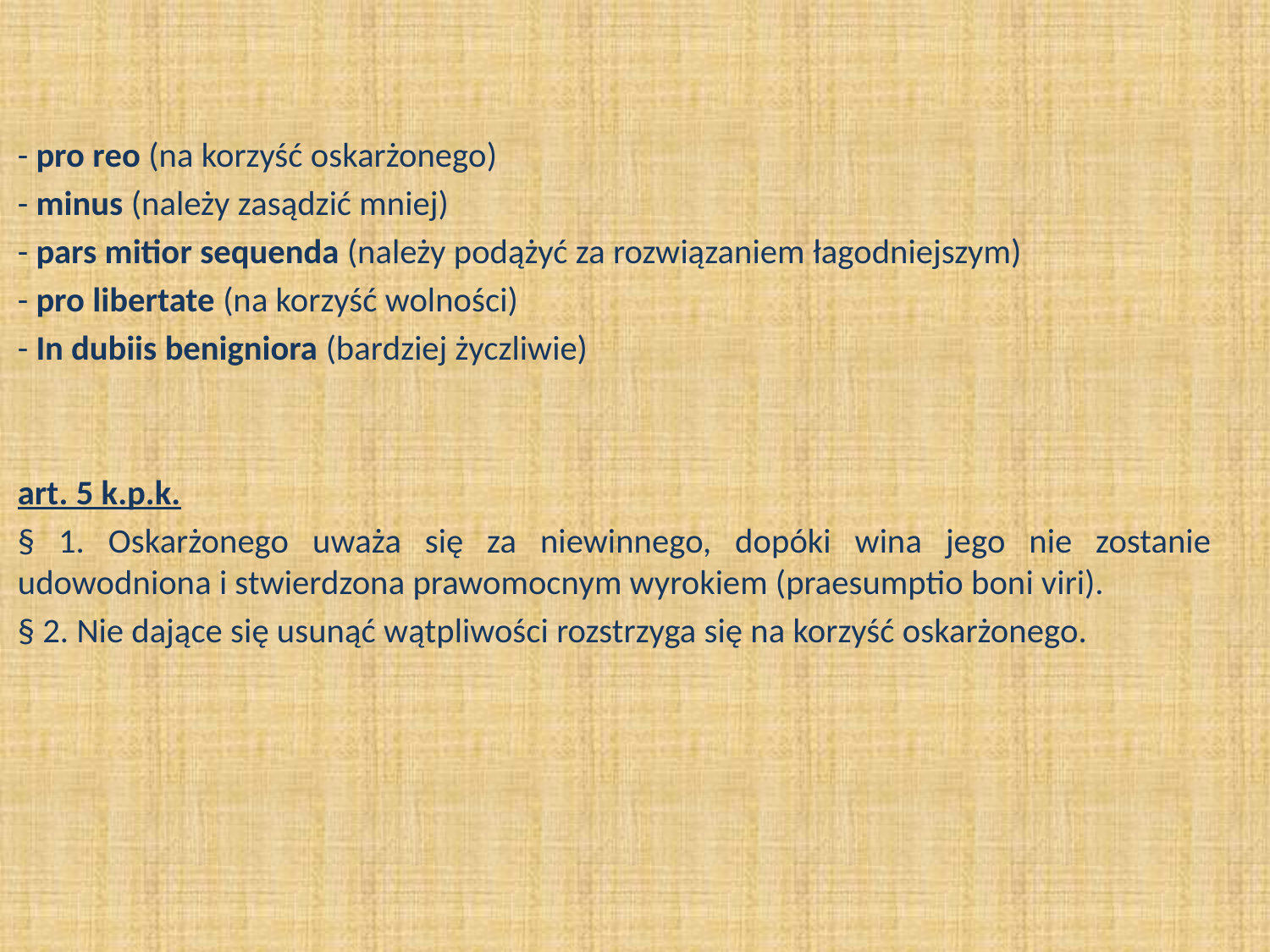

- pro reo (na korzyść oskarżonego)
- minus (należy zasądzić mniej)
- pars mitior sequenda (należy podążyć za rozwiązaniem łagodniejszym)
- pro libertate (na korzyść wolności)
- In dubiis benigniora (bardziej życzliwie)

art. 5 k.p.k.
§ 1. Oskarżonego uważa się za niewinnego, dopóki wina jego nie zostanie udowodniona i stwierdzona prawomocnym wyrokiem (praesumptio boni viri).
§ 2. Nie dające się usunąć wątpliwości rozstrzyga się na korzyść oskarżonego.